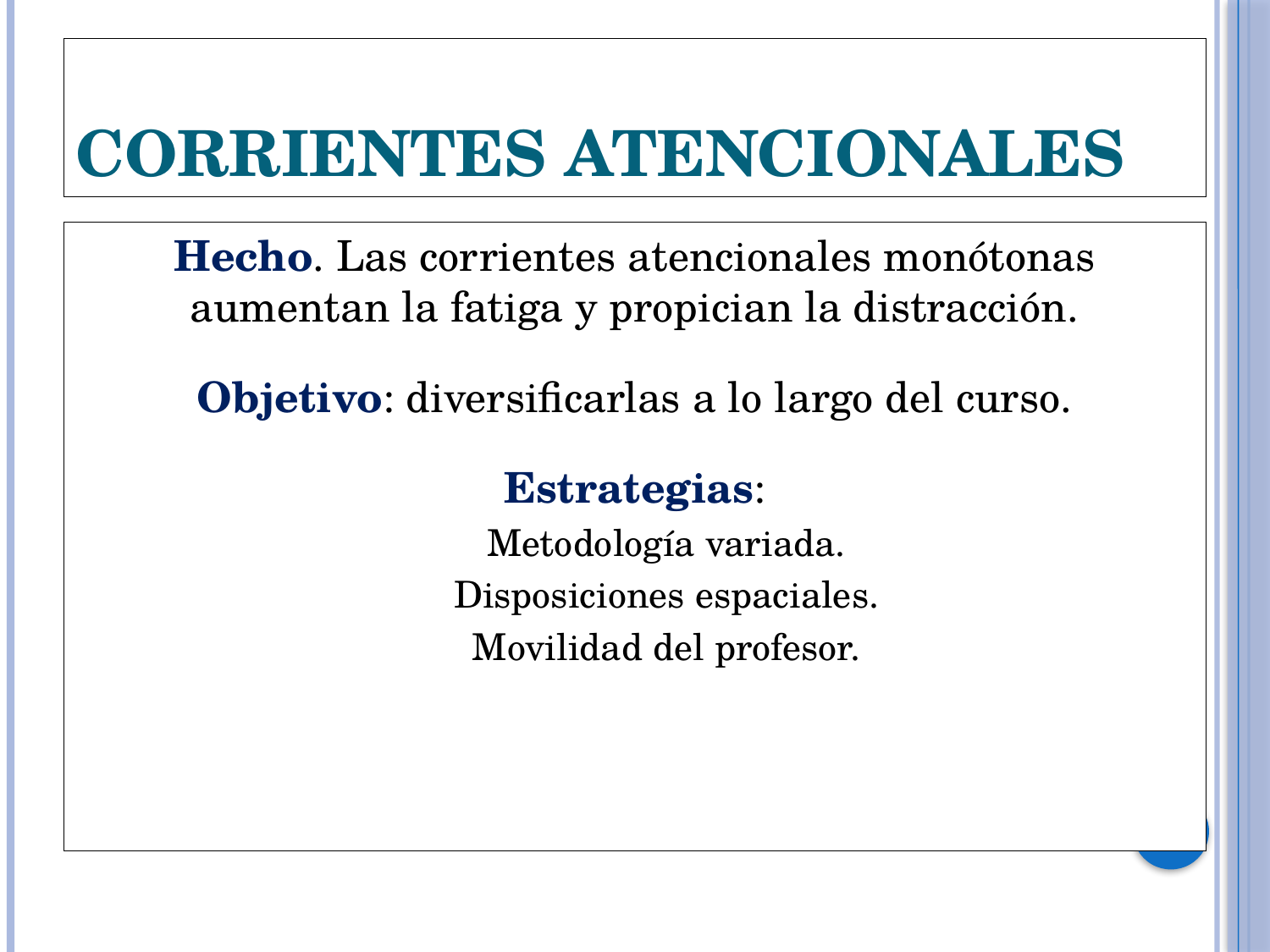

CORRIENTES ATENCIONALES
Hecho. Las corrientes atencionales monótonas aumentan la fatiga y propician la distracción.

Objetivo: diversificarlas a lo largo del curso.

Estrategias:
Metodología variada.
Disposiciones espaciales.
Movilidad del profesor.